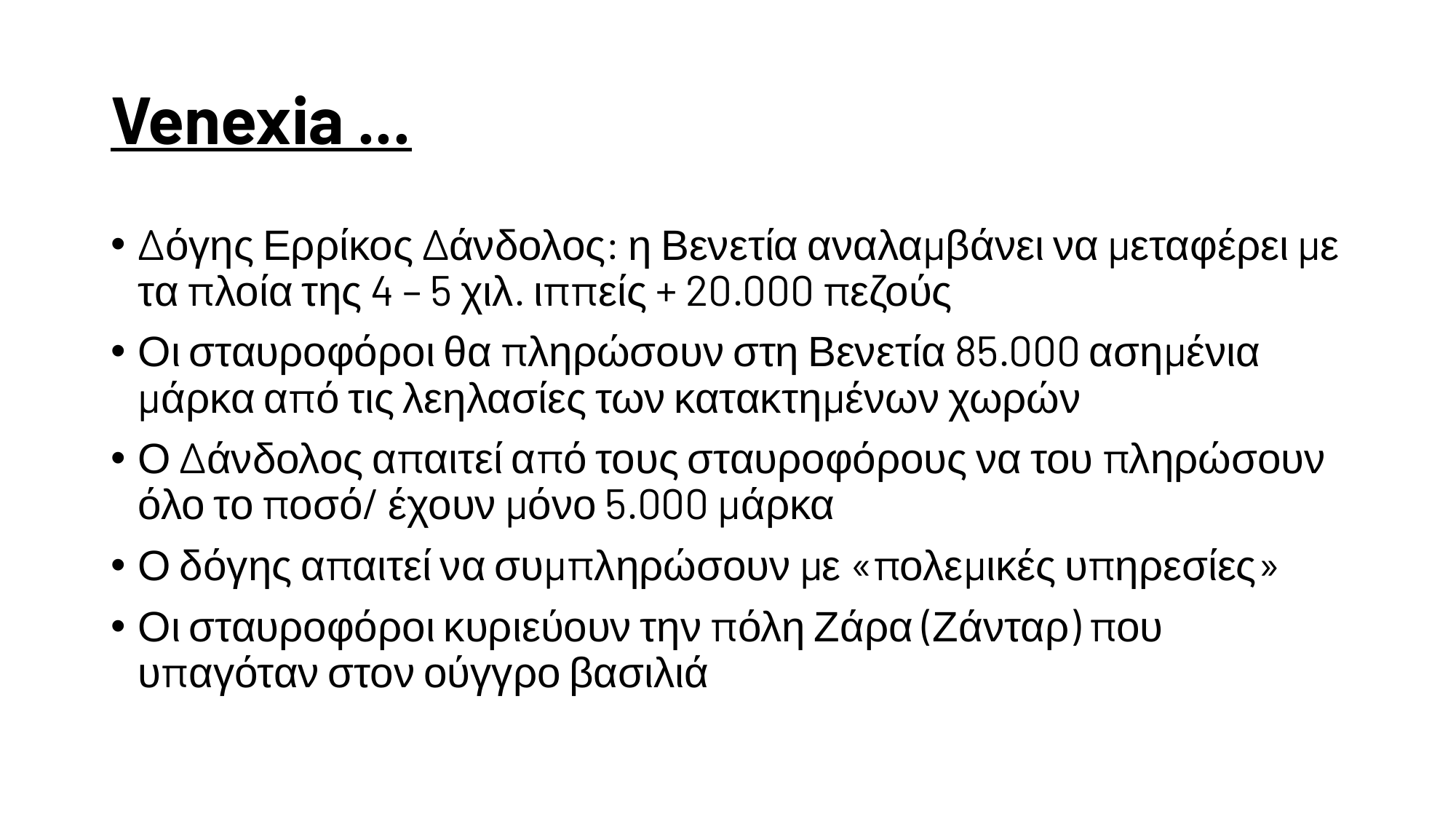

# Venexia ...
Δόγης Ερρίκος Δάνδολος: η Βενετία αναλαμβάνει να μεταφέρει με τα πλοία της 4 – 5 χιλ. ιππείς + 20.000 πεζούς
Οι σταυροφόροι θα πληρώσουν στη Βενετία 85.000 ασημένια μάρκα από τις λεηλασίες των κατακτημένων χωρών
Ο Δάνδολος απαιτεί από τους σταυροφόρους να του πληρώσουν όλο το ποσό/ έχουν μόνο 5.000 μάρκα
Ο δόγης απαιτεί να συμπληρώσουν με «πολεμικές υπηρεσίες»
Οι σταυροφόροι κυριεύουν την πόλη Ζάρα (Ζάνταρ) που υπαγόταν στον ούγγρο βασιλιά